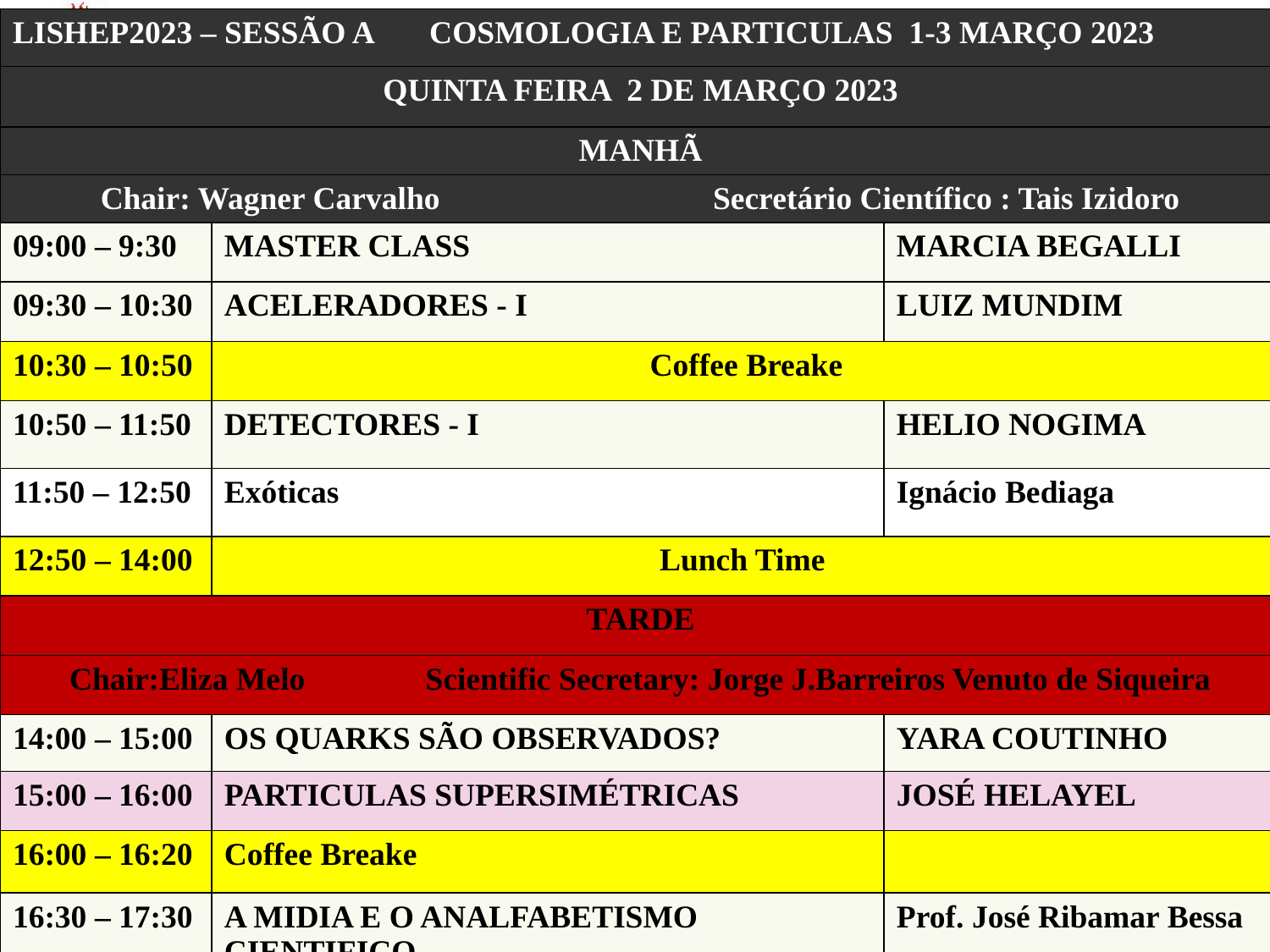

| LISHEP2023 – SESSÃO A COSMOLOGIA E PARTICULAS 1-3 MARÇO 2023 |  |  |
| --- | --- | --- |
| QUINTA FEIRA 2 DE MARÇO 2023 |  |  |
| MANHÃ |  |  |
| Chair: Wagner Carvalho Secretário Científico : Tais Izidoro |  |  |
| 09:00 – 9:30 | MASTER CLASS | MARCIA BEGALLI |
| 09:30 – 10:30 | ACELERADORES - I | LUIZ MUNDIM |
| 10:30 – 10:50 | Coffee Breake |  |
| 10:50 – 11:50 | DETECTORES - I | HELIO NOGIMA |
| 11:50 – 12:50 | Exóticas | Ignácio Bediaga |
| 12:50 – 14:00 | Lunch Time |  |
| TARDE |  |  |
| Chair:Eliza Melo Scientific Secretary: Jorge J.Barreiros Venuto de Siqueira |  |  |
| 14:00 – 15:00 | OS QUARKS SÃO OBSERVADOS? | YARA COUTINHO |
| 15:00 – 16:00 | PARTICULAS SUPERSIMÉTRICAS | JOSÉ HELAYEL |
| 16:00 – 16:20 | Coffee Breake |  |
| 16:30 – 17:30 | A MIDIA E O ANALFABETISMO CIENTIFICO | Prof. José Ribamar Bessa |
Março 1 - 3
5
Alberto Santoro -LISHEP 2023